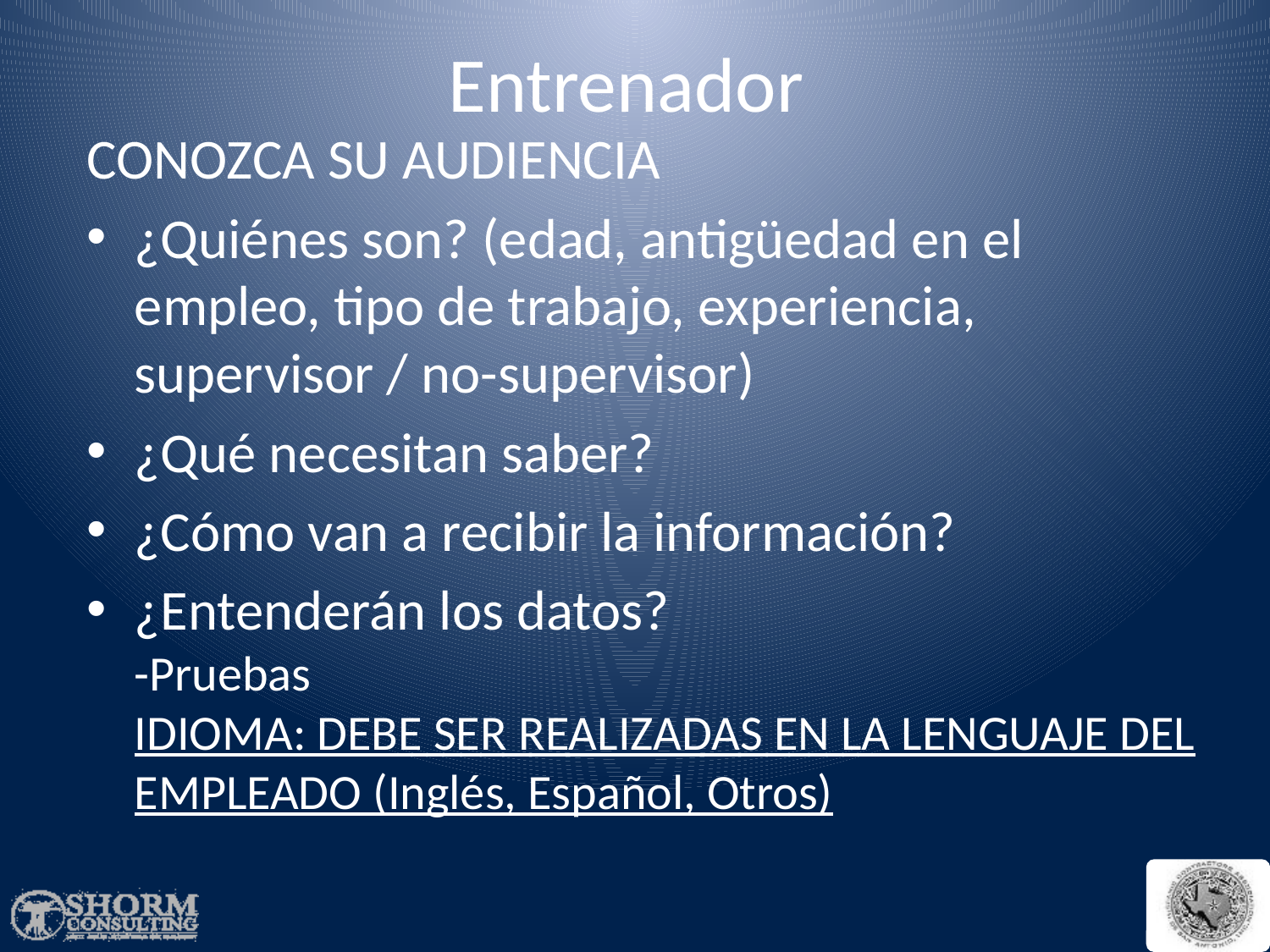

# Entrenador
CONOZCA SU AUDIENCIA
¿Quiénes son? (edad, antigüedad en el empleo, tipo de trabajo, experiencia, supervisor / no-supervisor)
¿Qué necesitan saber?
¿Cómo van a recibir la información?
¿Entenderán los datos?
-Pruebas
IDIOMA: DEBE SER REALIZADAS EN LA LENGUAJE DEL EMPLEADO (Inglés, Español, Otros)